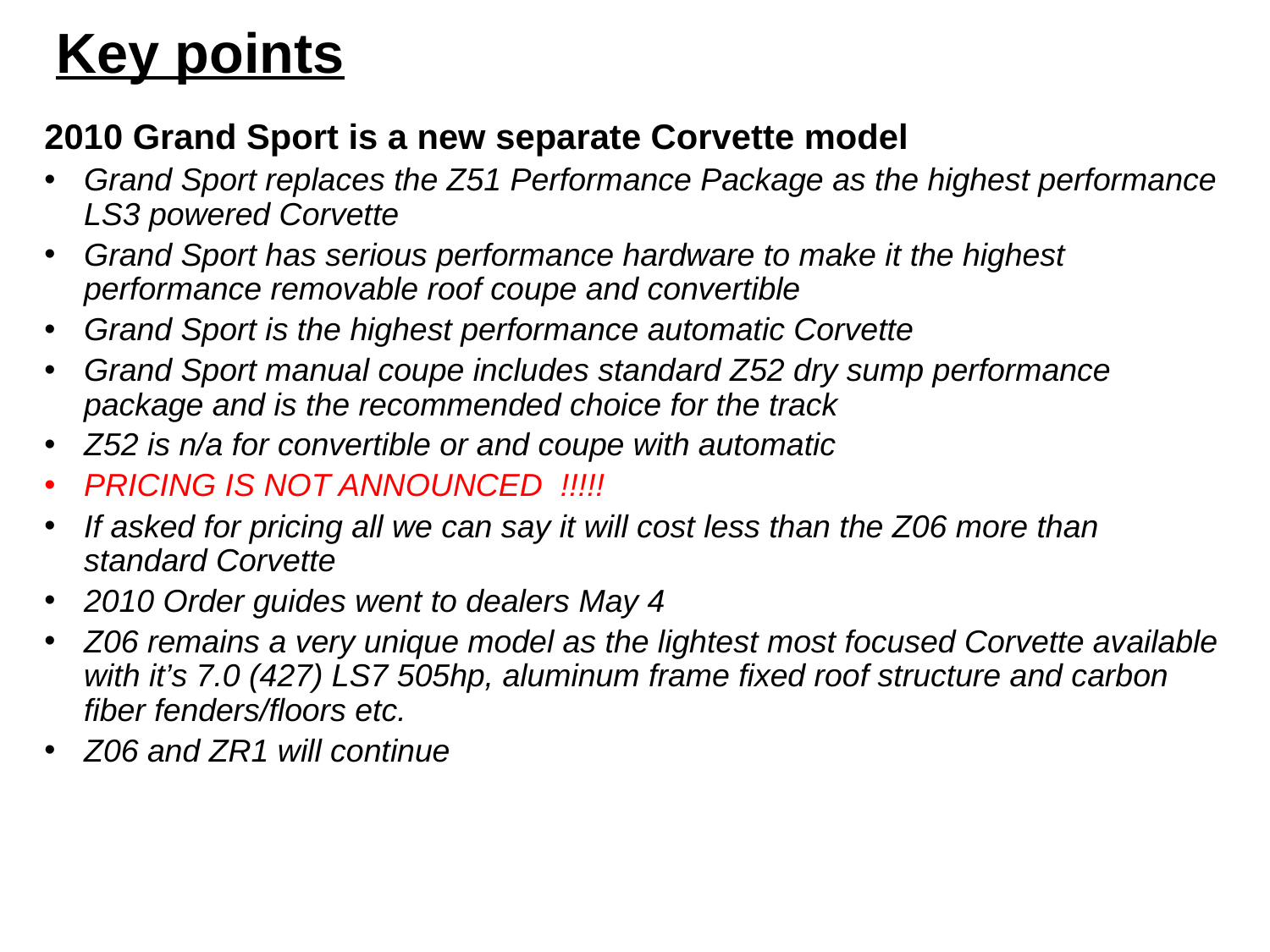

Key points
2010 Grand Sport is a new separate Corvette model
Grand Sport replaces the Z51 Performance Package as the highest performance LS3 powered Corvette
Grand Sport has serious performance hardware to make it the highest performance removable roof coupe and convertible
Grand Sport is the highest performance automatic Corvette
Grand Sport manual coupe includes standard Z52 dry sump performance package and is the recommended choice for the track
Z52 is n/a for convertible or and coupe with automatic
PRICING IS NOT ANNOUNCED  !!!!!
If asked for pricing all we can say it will cost less than the Z06 more than standard Corvette
2010 Order guides went to dealers May 4
Z06 remains a very unique model as the lightest most focused Corvette available with it’s 7.0 (427) LS7 505hp, aluminum frame fixed roof structure and carbon fiber fenders/floors etc.
Z06 and ZR1 will continue